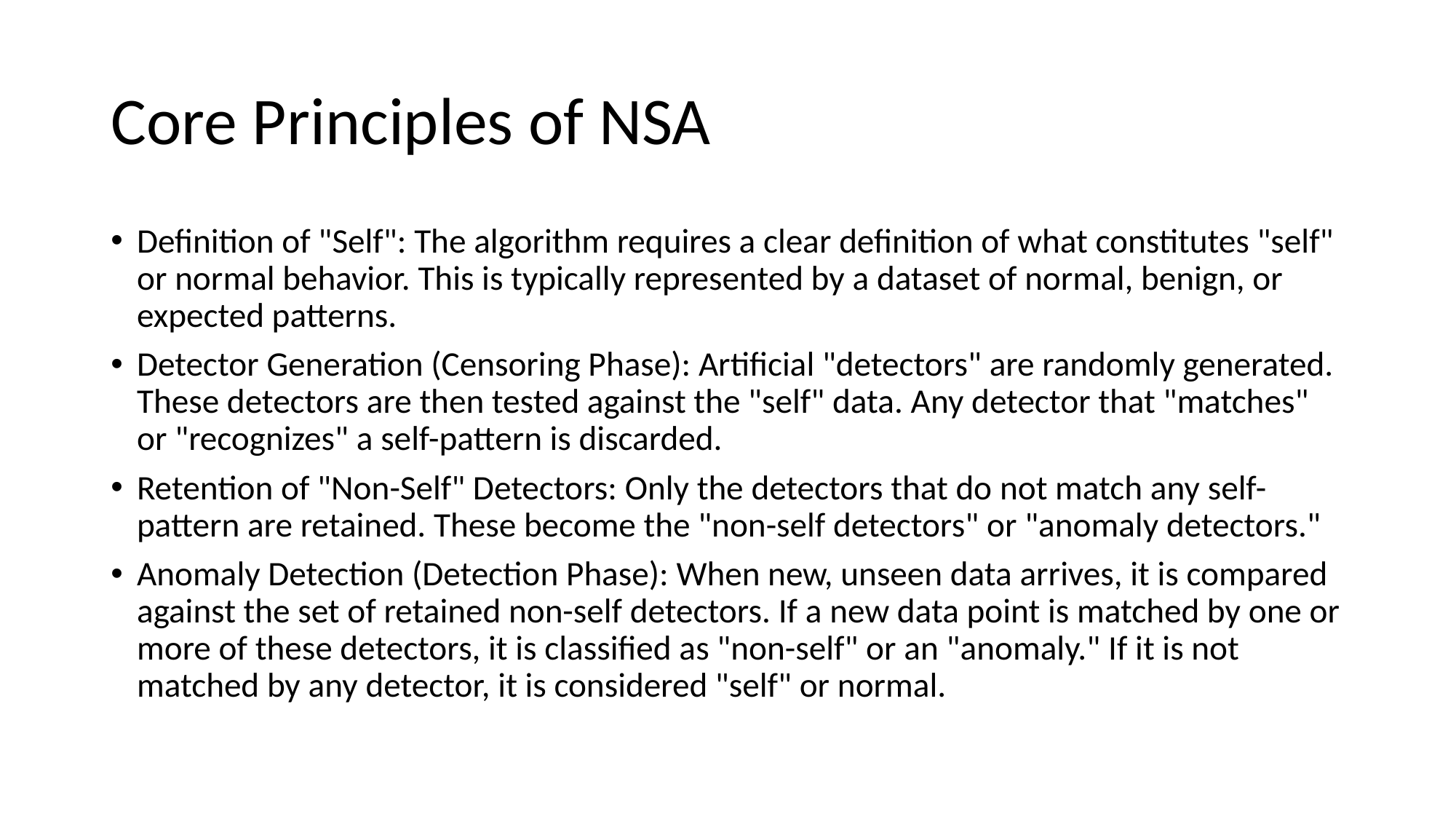

# Core Principles of NSA
Definition of "Self": The algorithm requires a clear definition of what constitutes "self" or normal behavior. This is typically represented by a dataset of normal, benign, or expected patterns.
Detector Generation (Censoring Phase): Artificial "detectors" are randomly generated. These detectors are then tested against the "self" data. Any detector that "matches" or "recognizes" a self-pattern is discarded.
Retention of "Non-Self" Detectors: Only the detectors that do not match any self-pattern are retained. These become the "non-self detectors" or "anomaly detectors."
Anomaly Detection (Detection Phase): When new, unseen data arrives, it is compared against the set of retained non-self detectors. If a new data point is matched by one or more of these detectors, it is classified as "non-self" or an "anomaly." If it is not matched by any detector, it is considered "self" or normal.